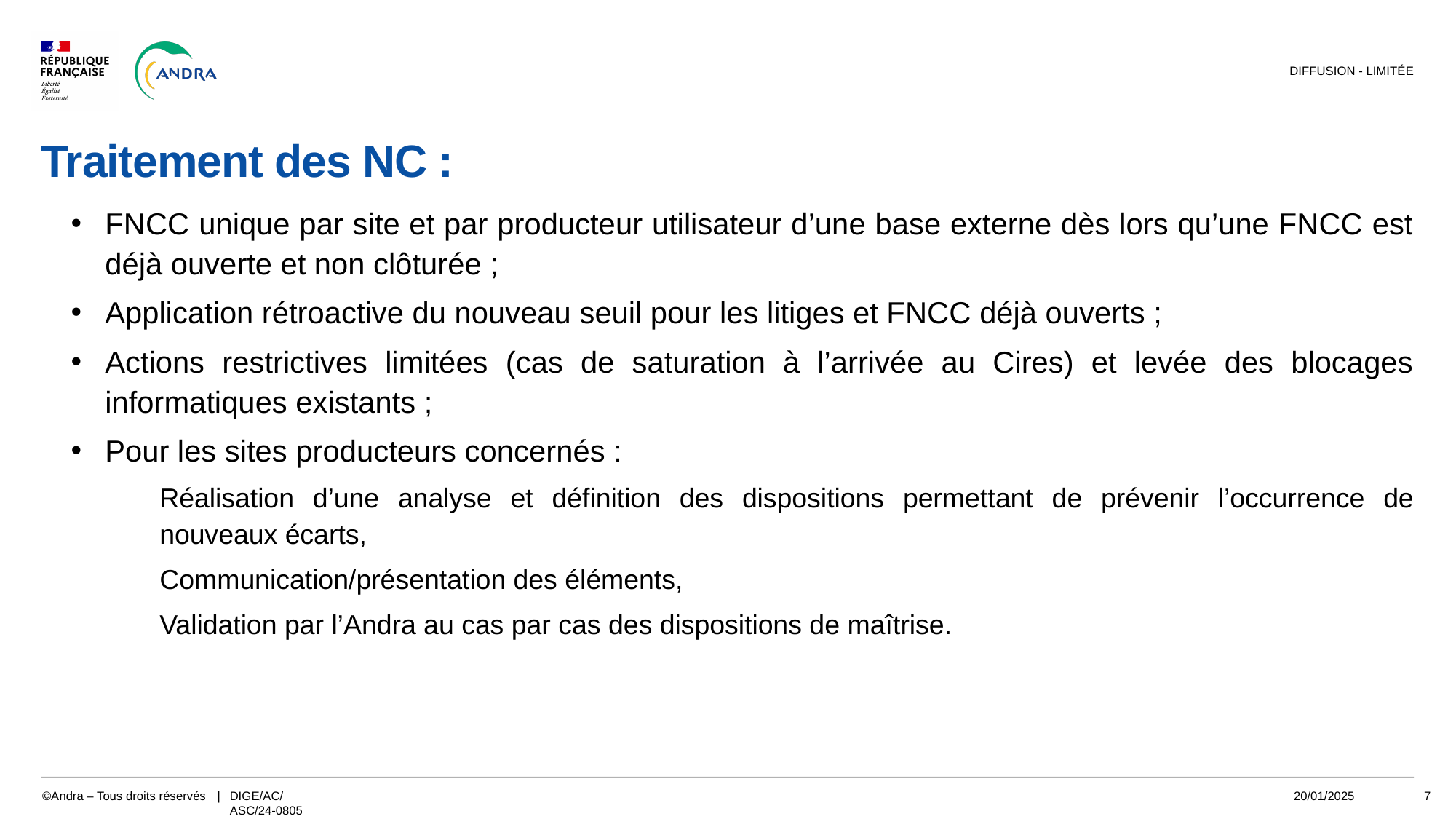

DIFFUSION - LIMITÉE
# Traitement des NC :
FNCC unique par site et par producteur utilisateur d’une base externe dès lors qu’une FNCC est déjà ouverte et non clôturée ;
Application rétroactive du nouveau seuil pour les litiges et FNCC déjà ouverts ;
Actions restrictives limitées (cas de saturation à l’arrivée au Cires) et levée des blocages informatiques existants ;
Pour les sites producteurs concernés :
Réalisation d’une analyse et définition des dispositions permettant de prévenir l’occurrence de nouveaux écarts,
Communication/présentation des éléments,
Validation par l’Andra au cas par cas des dispositions de maîtrise.
DIGE/AC/ASC/24-0805